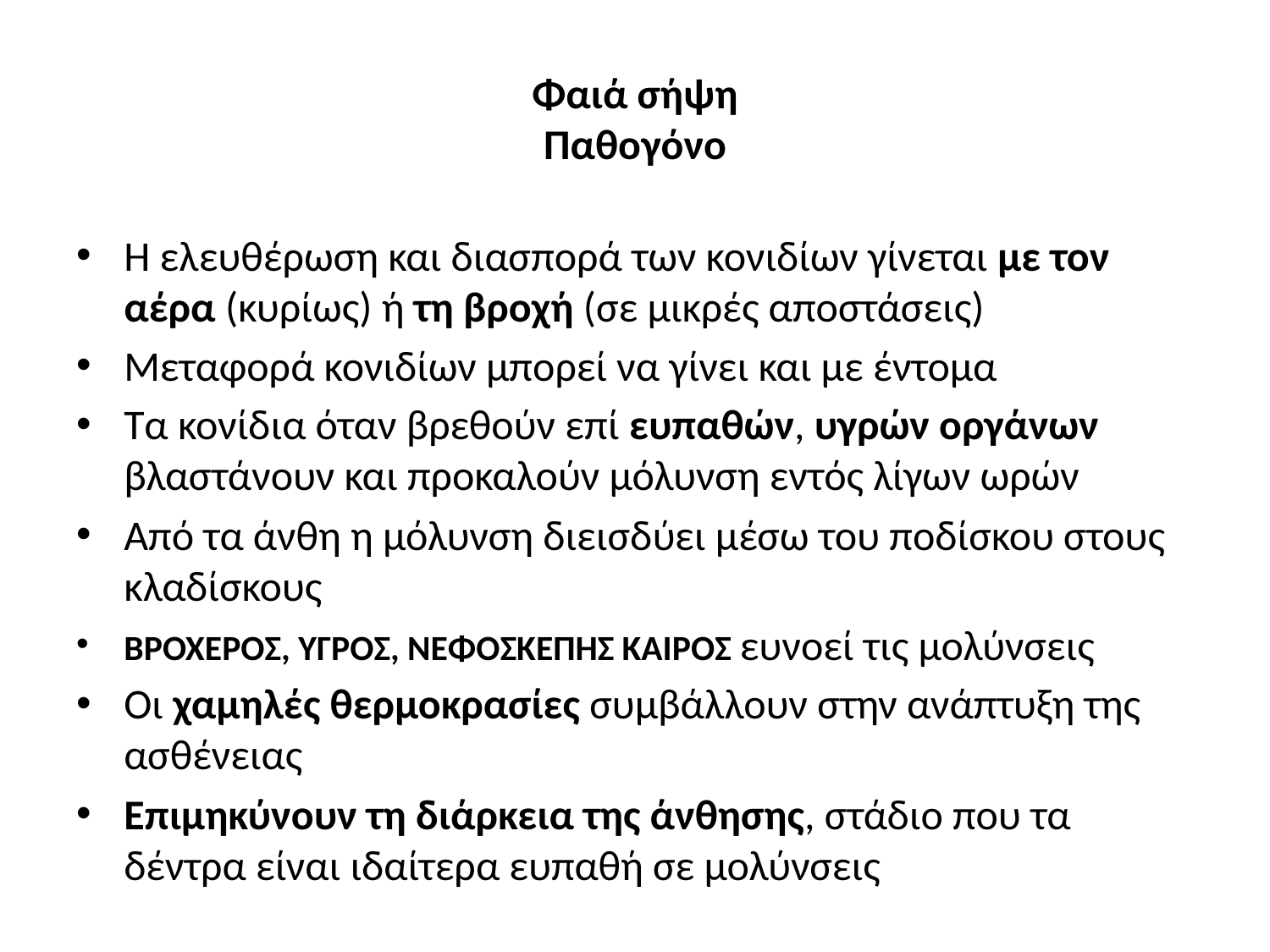

# Φαιά σήψη Παθογόνο
Η ελευθέρωση και διασπορά των κονιδίων γίνεται με τον αέρα (κυρίως) ή τη βροχή (σε μικρές αποστάσεις)
Μεταφορά κονιδίων μπορεί να γίνει και με έντομα
Τα κονίδια όταν βρεθούν επί ευπαθών, υγρών οργάνων βλαστάνουν και προκαλούν μόλυνση εντός λίγων ωρών
Από τα άνθη η μόλυνση διεισδύει μέσω του ποδίσκου στους κλαδίσκους
ΒΡΟΧΕΡΟΣ, ΥΓΡΟΣ, ΝΕΦΟΣΚΕΠΗΣ ΚΑΙΡΟΣ ευνοεί τις μολύνσεις
Οι χαμηλές θερμοκρασίες συμβάλλουν στην ανάπτυξη της ασθένειας
Επιμηκύνουν τη διάρκεια της άνθησης, στάδιο που τα δέντρα είναι ιδαίτερα ευπαθή σε μολύνσεις